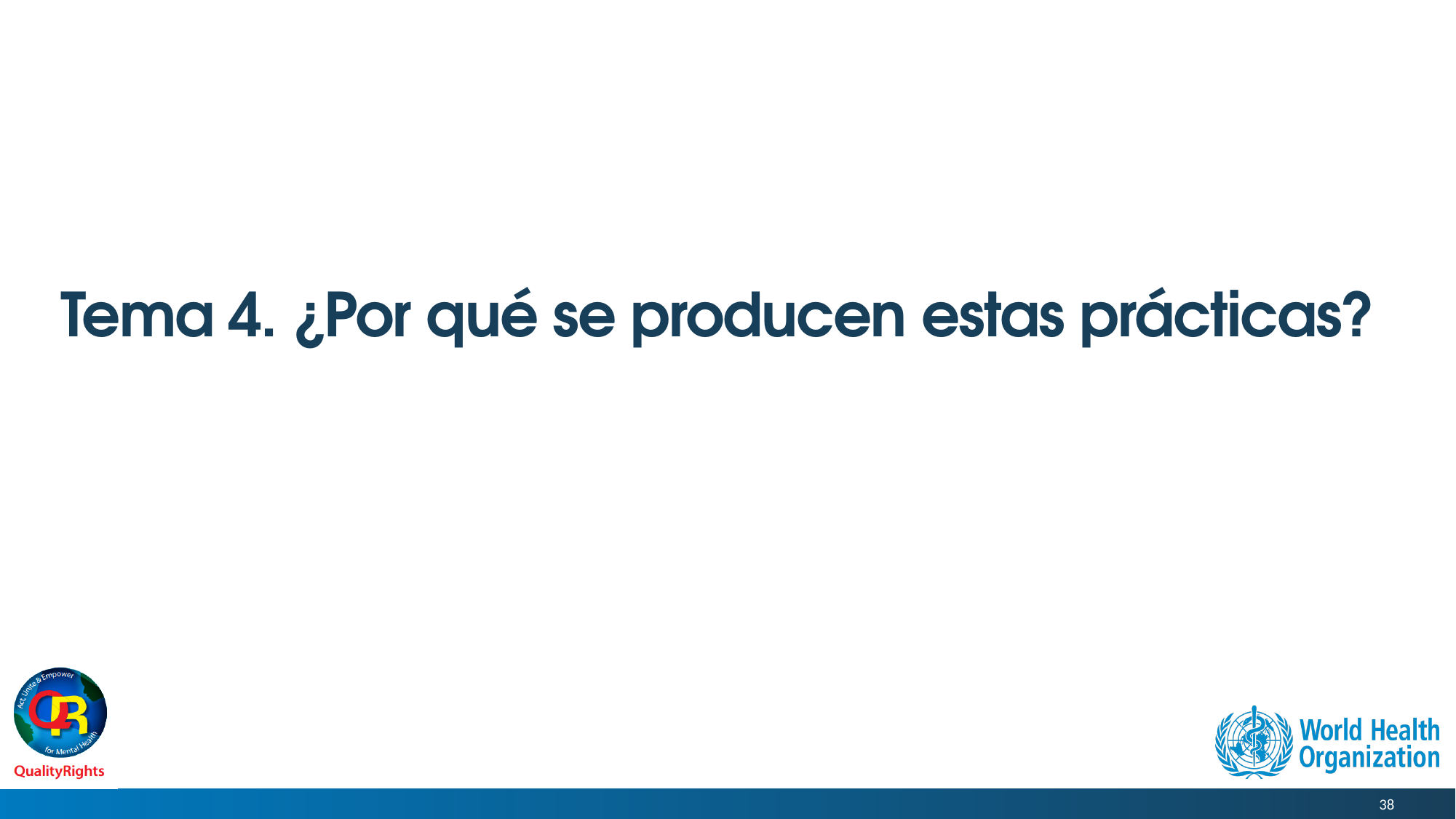

# Tema 4. ¿Por qué se producen estas prácticas?
38